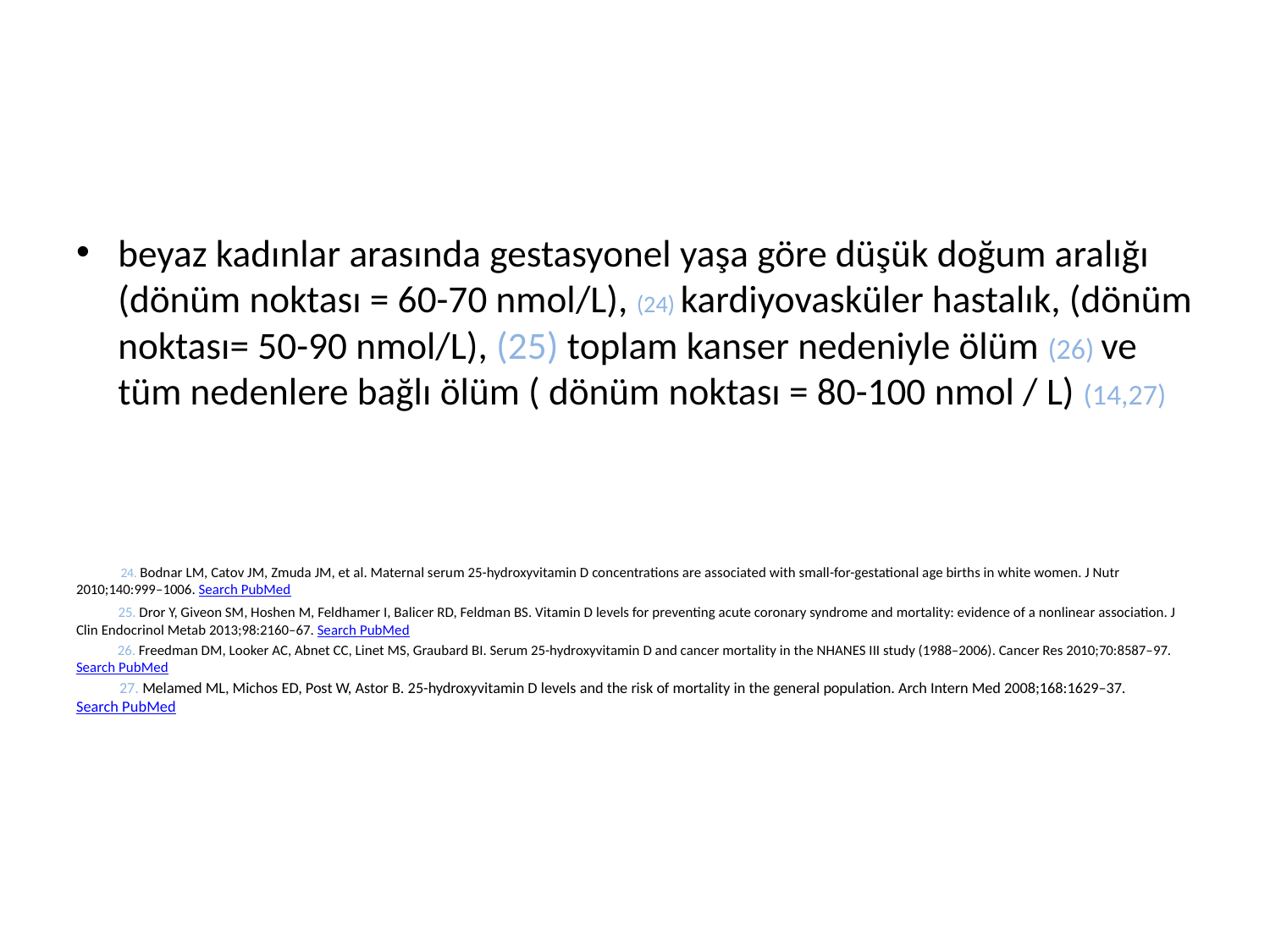

#
beyaz kadınlar arasında gestasyonel yaşa göre düşük doğum aralığı (dönüm noktası = 60-70 nmol/L), (24) kardiyovasküler hastalık, (dönüm noktası= 50-90 nmol/L), (25) toplam kanser nedeniyle ölüm (26) ve tüm nedenlere bağlı ölüm ( dönüm noktası = 80-100 nmol / L) (14,27)

               24. Bodnar LM, Catov JM, Zmuda JM, et al. Maternal serum 25-hydroxyvitamin D concentrations are associated with small-for-gestational age births in white women. J Nutr 2010;140:999–1006. Search PubMed
           25. Dror Y, Giveon SM, Hoshen M, Feldhamer I, Balicer RD, Feldman BS. Vitamin D levels for preventing acute coronary syndrome and mortality: evidence of a nonlinear association. J Clin Endocrinol Metab 2013;98:2160–67. Search PubMed
             26. Freedman DM, Looker AC, Abnet CC, Linet MS, Graubard BI. Serum 25-hydroxyvitamin D and cancer mortality in the NHANES III study (1988–2006). Cancer Res 2010;70:8587–97. Search PubMed
            27. Melamed ML, Michos ED, Post W, Astor B. 25-hydroxyvitamin D levels and the risk of mortality in the general population. Arch Intern Med 2008;168:1629–37. Search PubMed